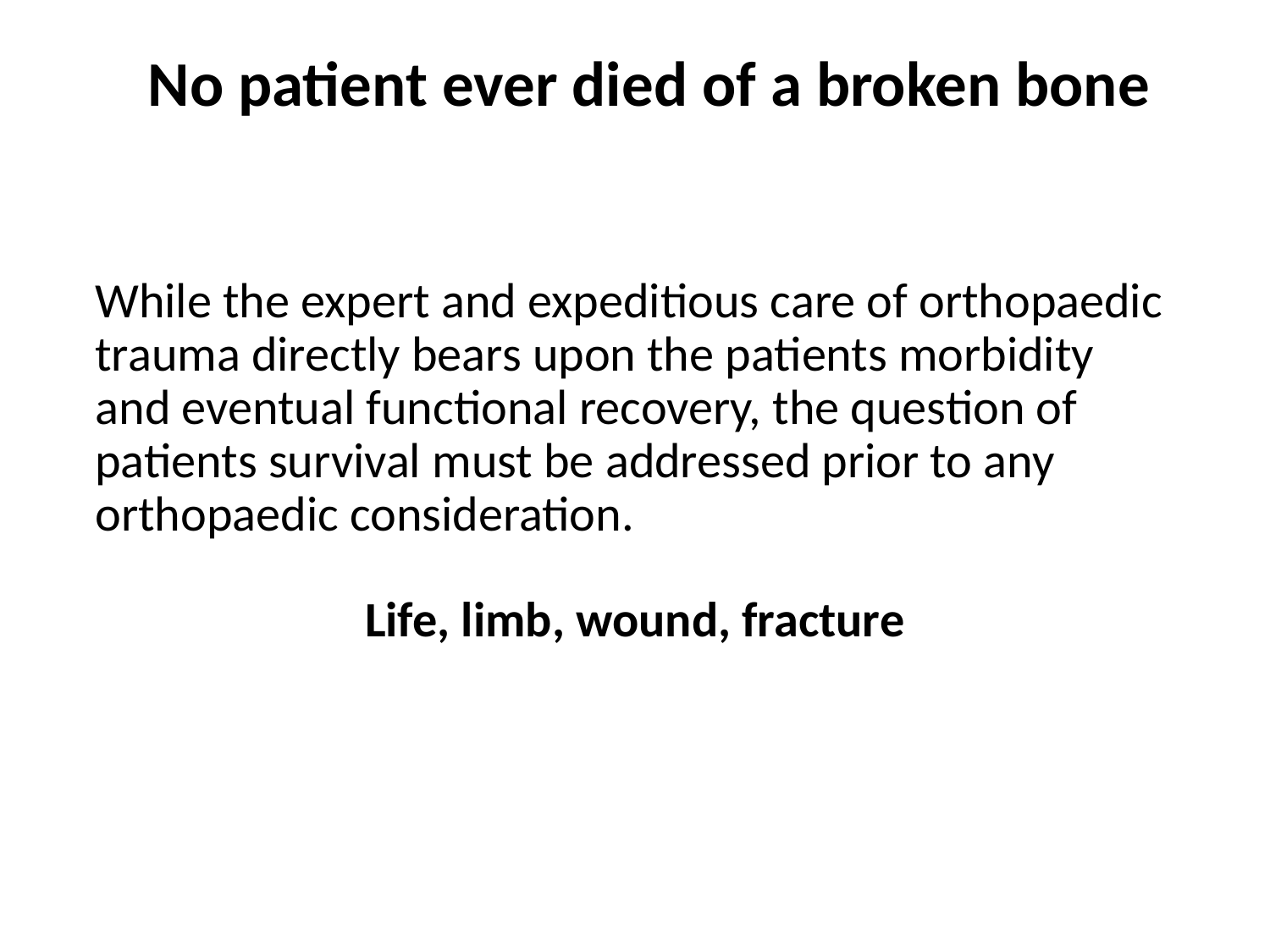

# No patient ever died of a broken bone
While the expert and expeditious care of orthopaedic trauma directly bears upon the patients morbidity and eventual functional recovery, the question of patients survival must be addressed prior to any orthopaedic consideration.

Life, limb, wound, fracture